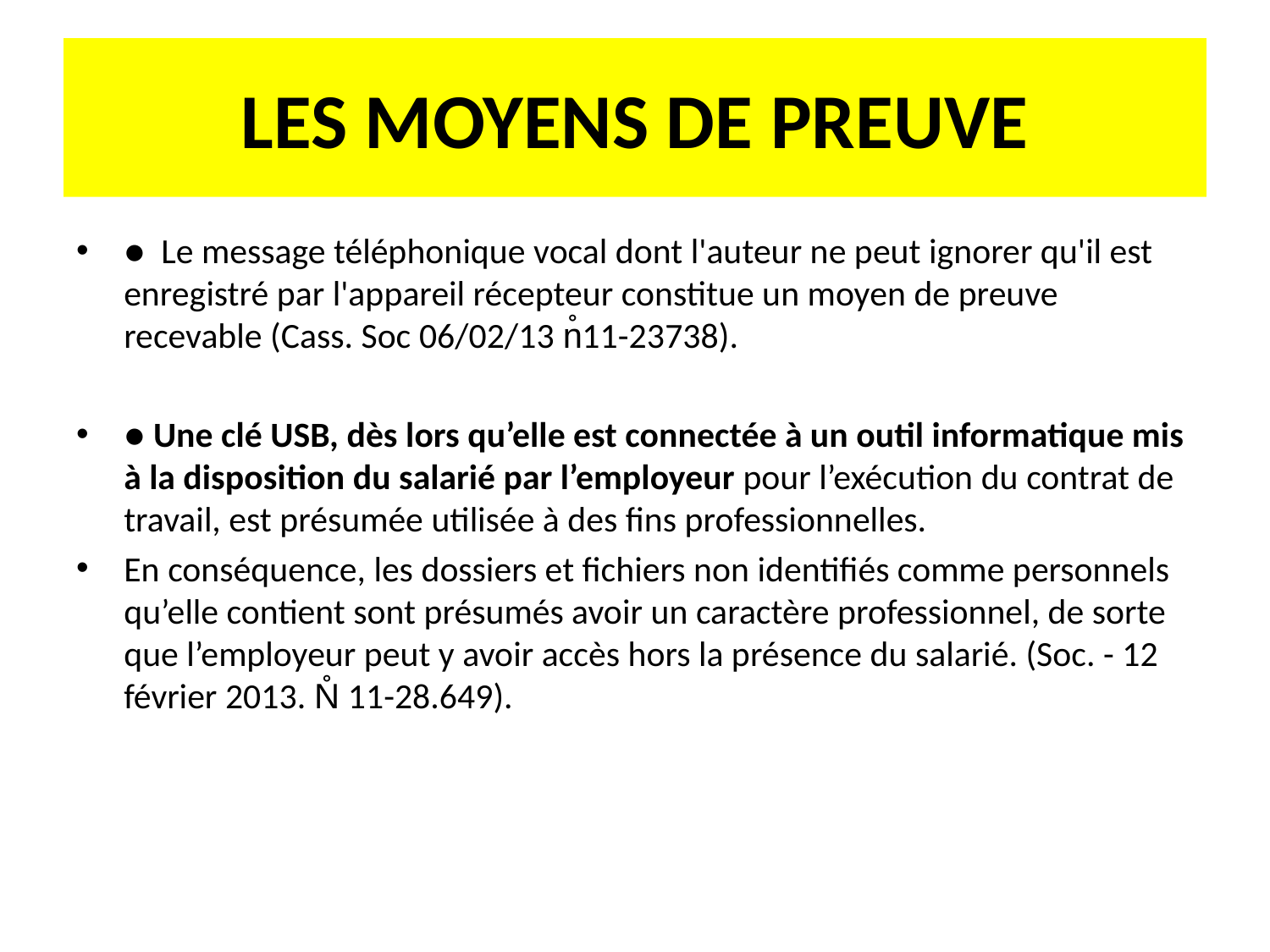

# LES MOYENS DE PREUVE
●  Le message téléphonique vocal dont l'auteur ne peut ignorer qu'il est enregistré par l'appareil récepteur constitue un moyen de preuve recevable (Cass. Soc 06/02/13 n̊11-23738).

● Une clé USB, dès lors qu’elle est connectée à un outil informatique mis à la disposition du salarié par l’employeur pour l’exécution du contrat de travail, est présumée utilisée à des fins professionnelles.
En conséquence, les dossiers et fichiers non identifiés comme personnels qu’elle contient sont présumés avoir un caractère professionnel, de sorte que l’employeur peut y avoir accès hors la présence du salarié. (Soc. - 12 février 2013. N̊ 11-28.649).